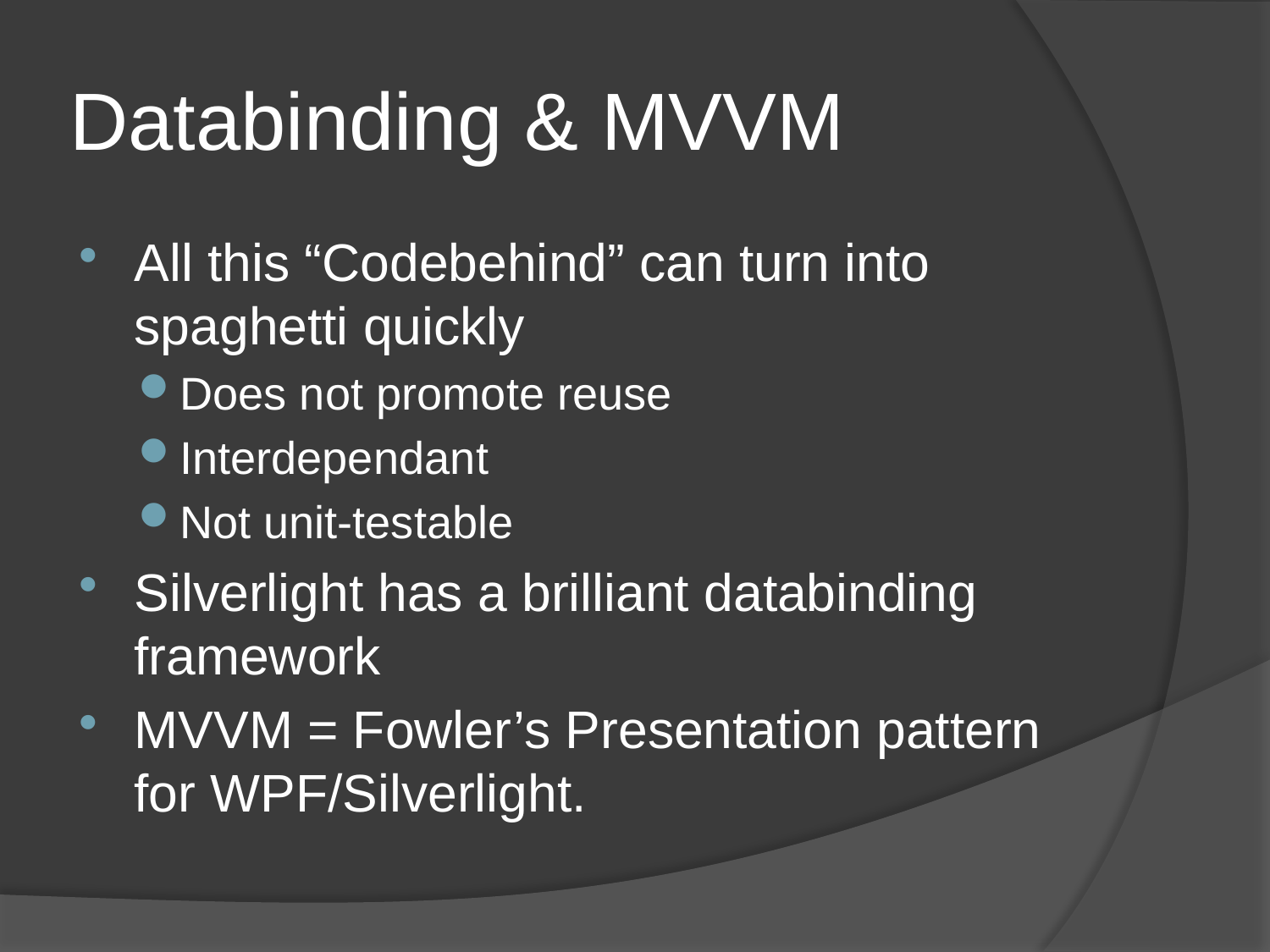

# Databinding & MVVM
All this “Codebehind” can turn into spaghetti quickly
Does not promote reuse
Interdependant
Not unit-testable
Silverlight has a brilliant databinding framework
MVVM = Fowler’s Presentation pattern for WPF/Silverlight.